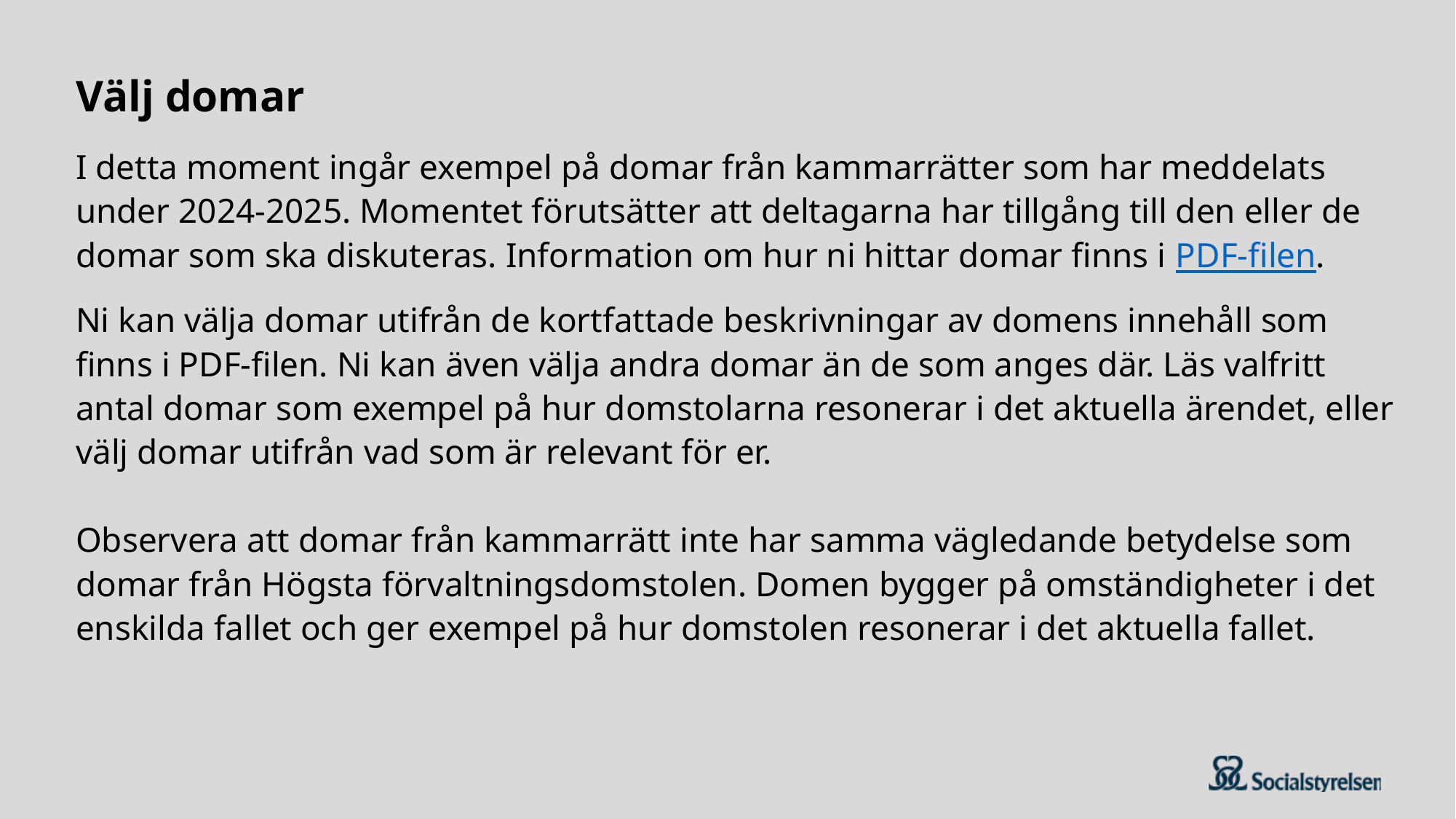

# Välj domar
I detta moment ingår exempel på domar från kammarrätter som har meddelats under 2024-2025. Momentet förutsätter att deltagarna har tillgång till den eller de domar som ska diskuteras. Information om hur ni hittar domar finns i PDF-filen.
Ni kan välja domar utifrån de kortfattade beskrivningar av domens innehåll som finns i PDF-filen. Ni kan även välja andra domar än de som anges där. Läs valfritt antal domar som exempel på hur domstolarna resonerar i det aktuella ärendet, eller välj domar utifrån vad som är relevant för er.
Observera att domar från kammarrätt inte har samma vägledande betydelse som domar från Högsta förvaltningsdomstolen. Domen bygger på omständigheter i det enskilda fallet och ger exempel på hur domstolen resonerar i det aktuella fallet.